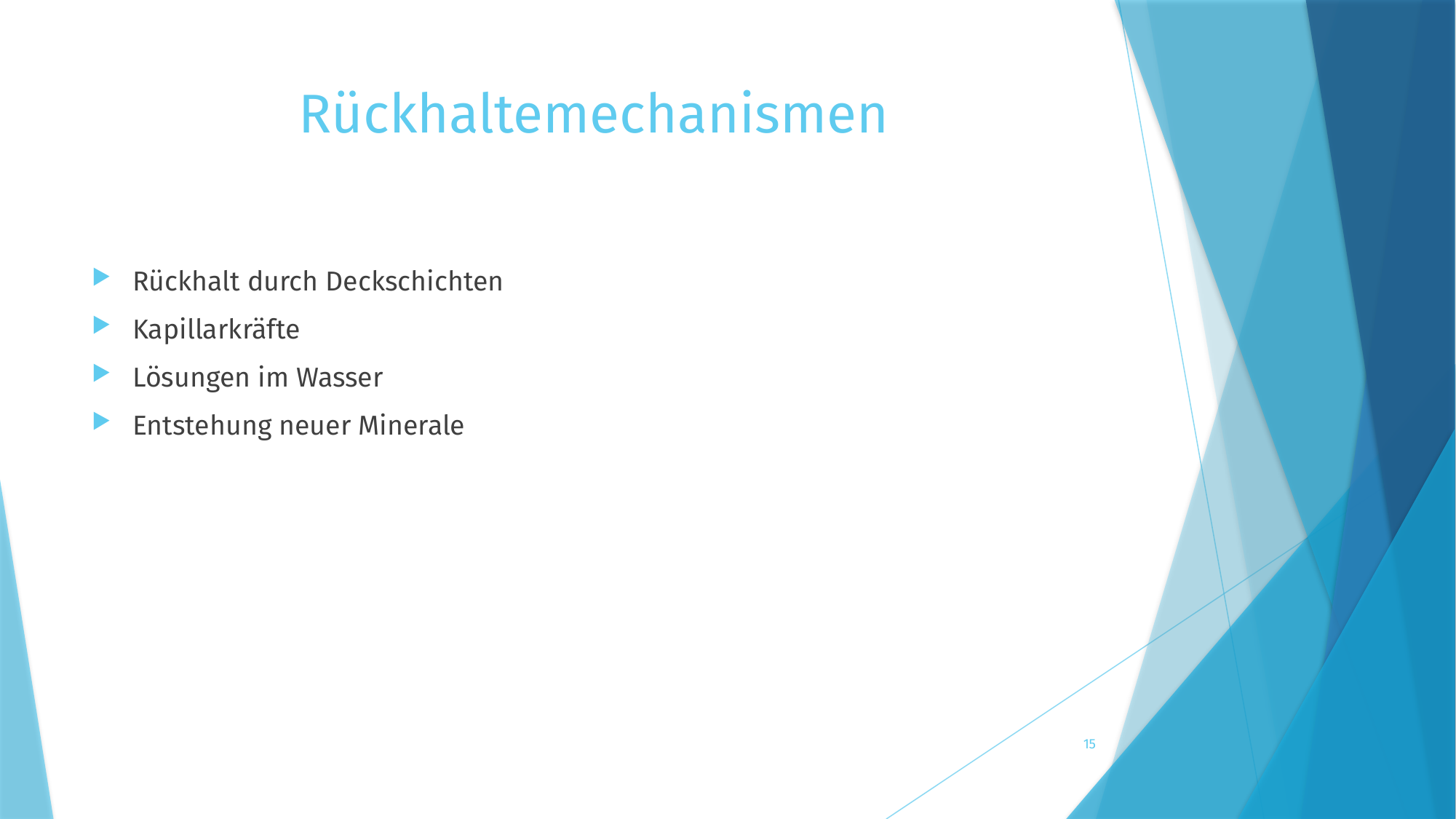

# Rückhaltemechanismen
Rückhalt durch Deckschichten
Kapillarkräfte
Lösungen im Wasser
Entstehung neuer Minerale
15